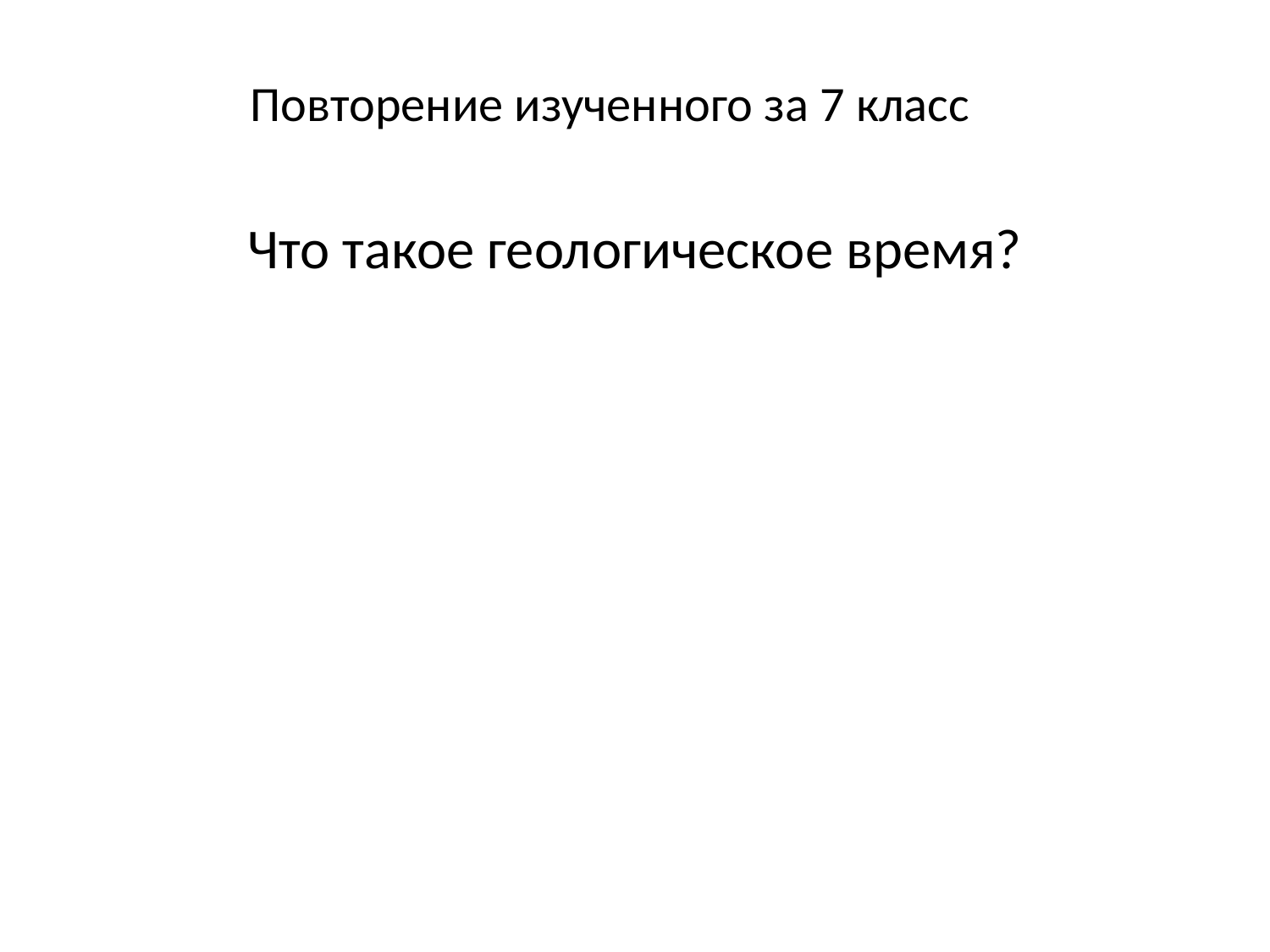

Повторение изученного за 7 класс
Что такое геологическое время?